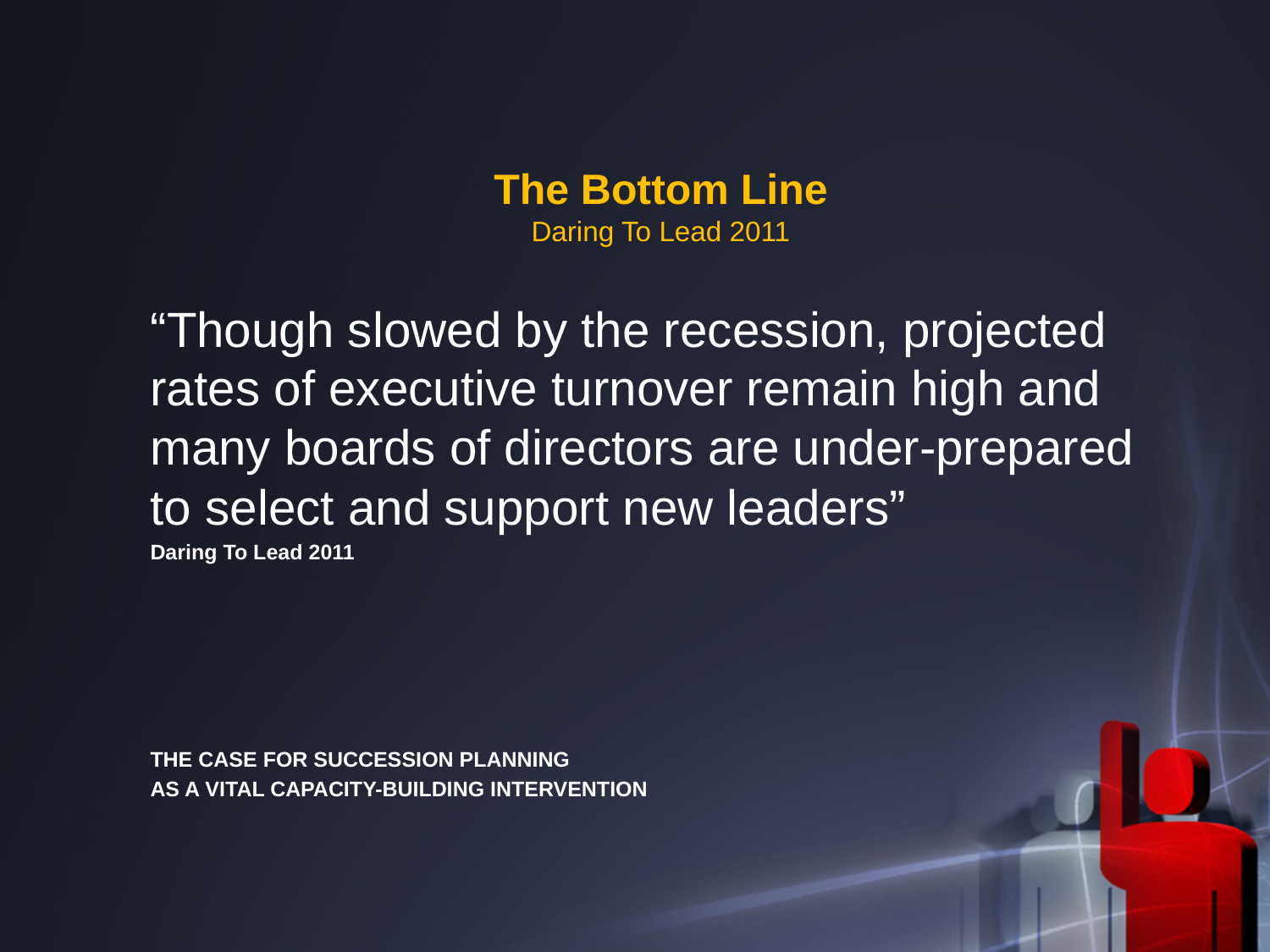

# The Bottom Line Daring To Lead 2011

“Though slowed by the recession, projected rates of executive turnover remain high and many boards of directors are under-prepared to select and support new leaders”
Daring To Lead 2011

THE CASE FOR SUCCESSION PLANNING
AS A VITAL CAPACITY-BUILDING INTERVENTION